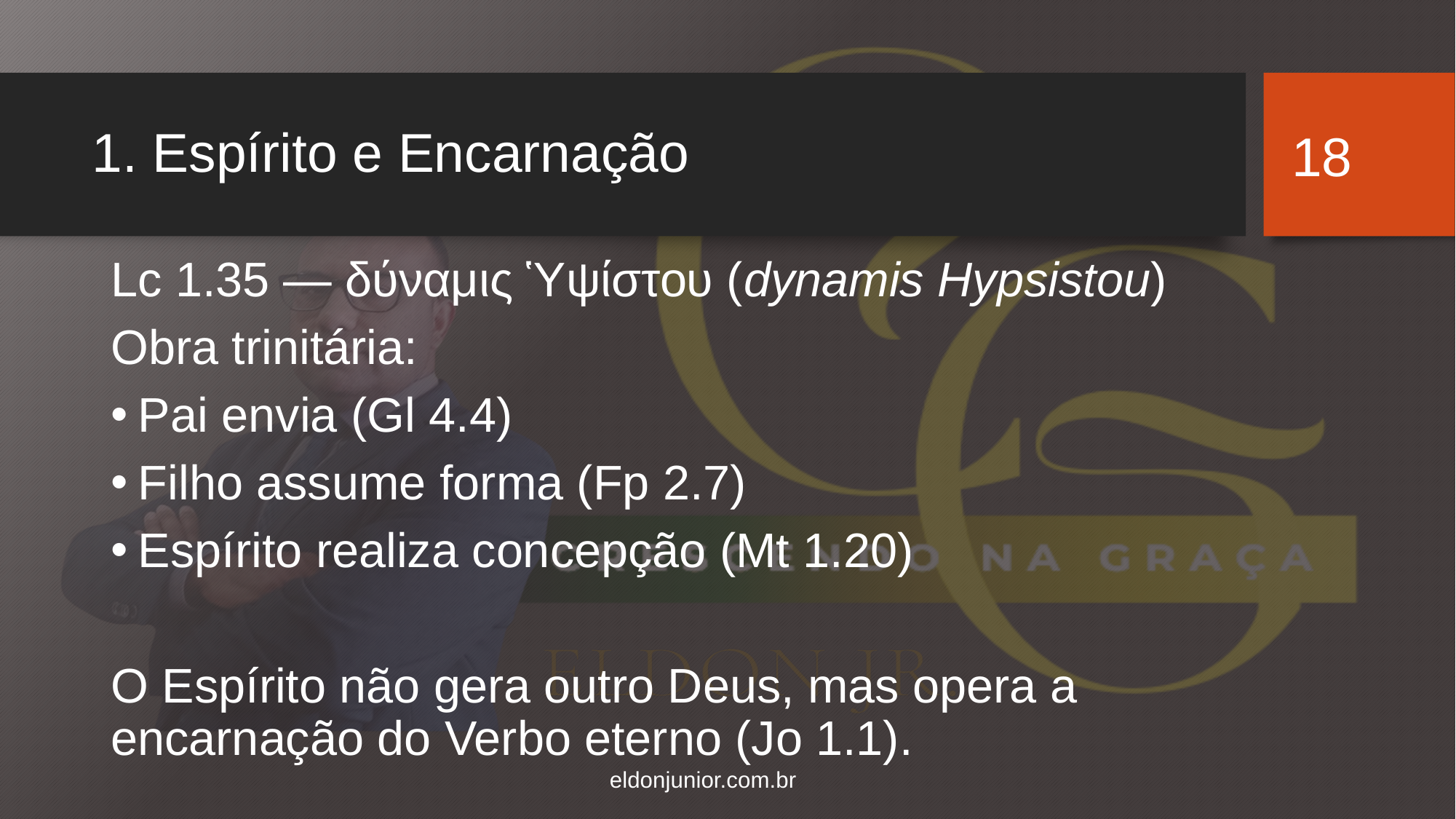

18
# 1. Espírito e Encarnação
Lc 1.35 — δύναμις Ὑψίστου (dynamis Hypsistou)
Obra trinitária:
Pai envia (Gl 4.4)
Filho assume forma (Fp 2.7)
Espírito realiza concepção (Mt 1.20)

O Espírito não gera outro Deus, mas opera a encarnação do Verbo eterno (Jo 1.1).

eldonjunior.com.br